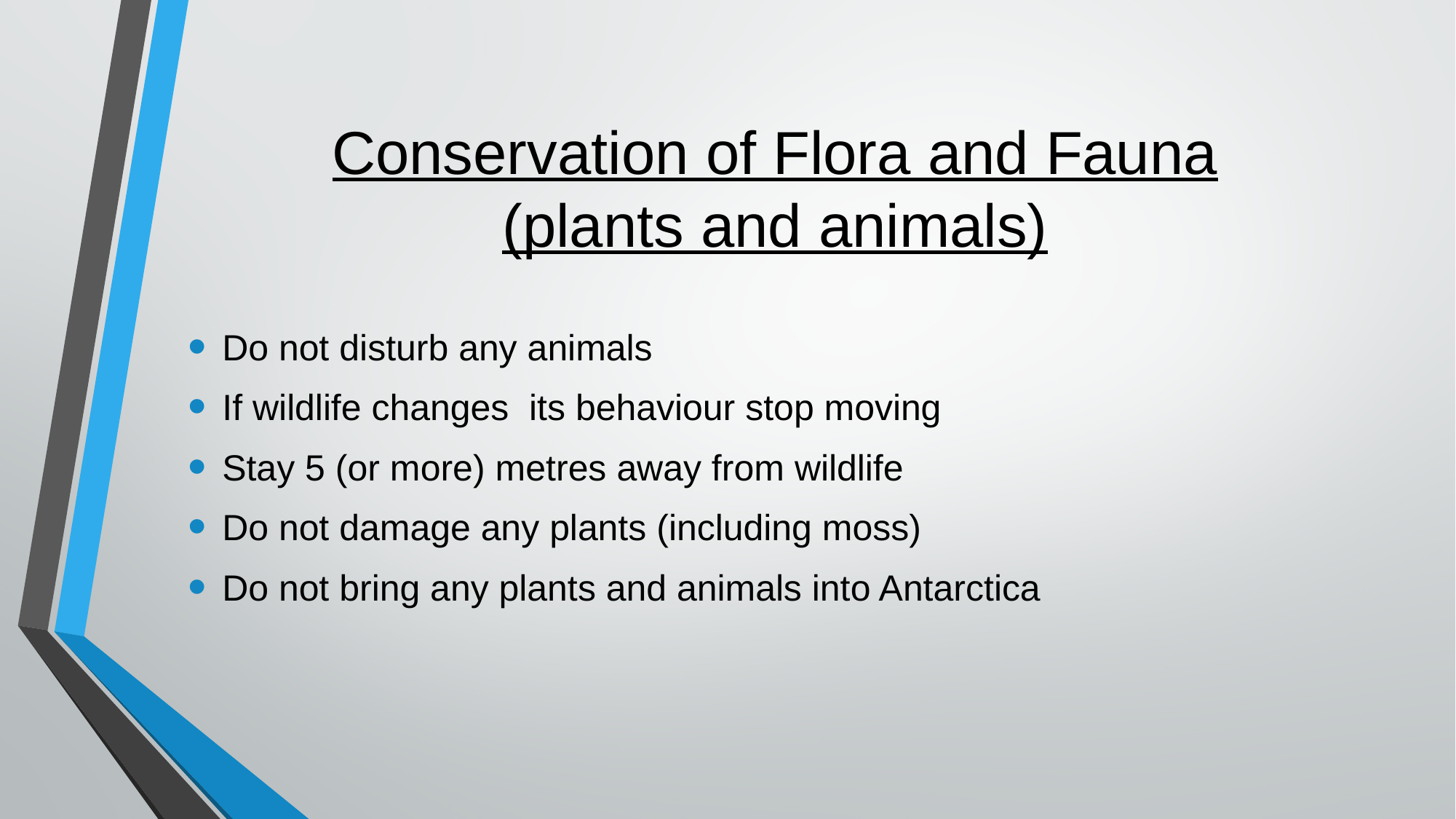

# Conservation of Flora and Fauna (plants and animals)
Do not disturb any animals
If wildlife changes  its behaviour stop moving
Stay 5 (or more) metres away from wildlife
Do not damage any plants (including moss)
Do not bring any plants and animals into Antarctica